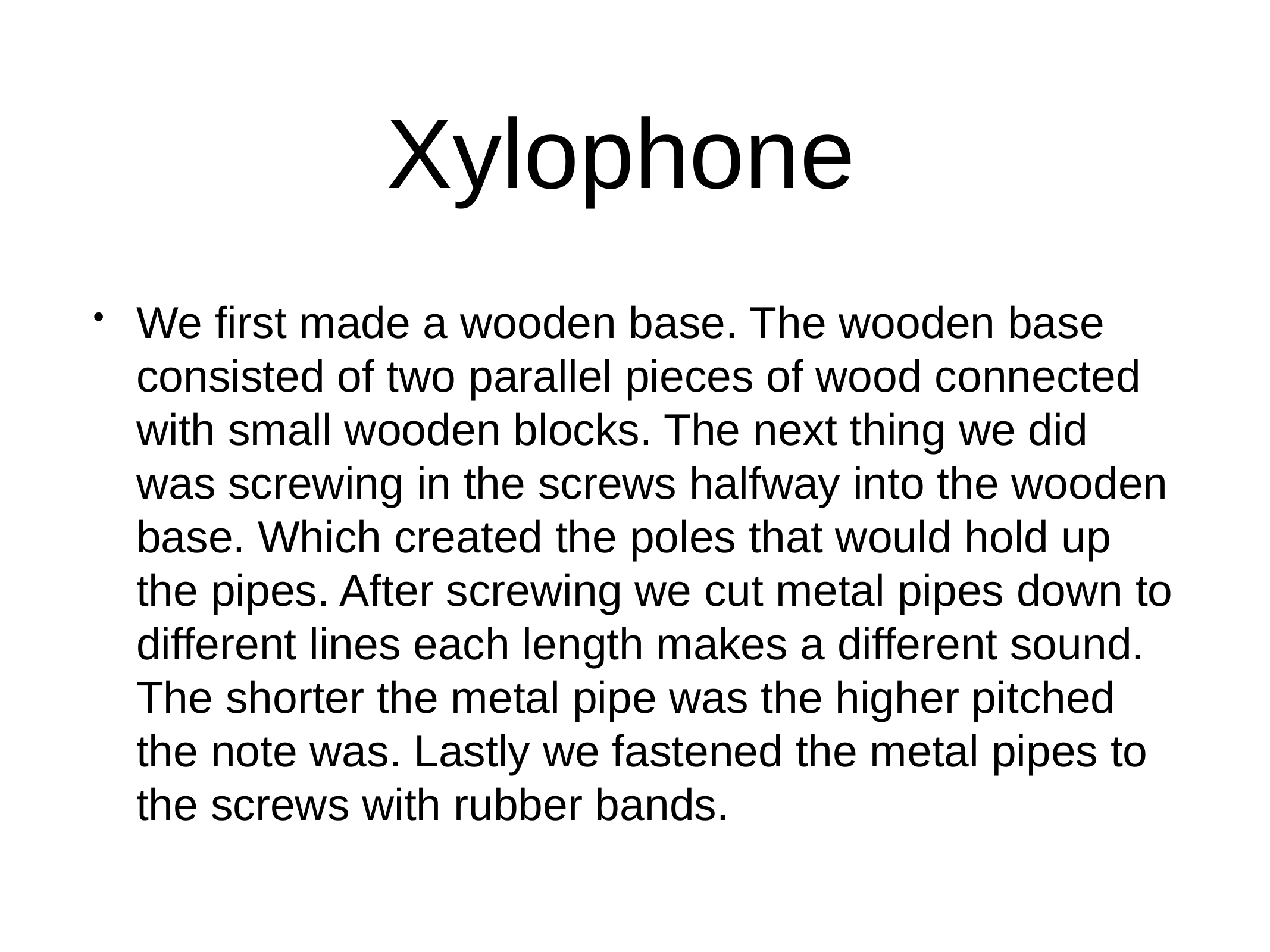

# Xylophone
We first made a wooden base. The wooden base consisted of two parallel pieces of wood connected with small wooden blocks. The next thing we did was screwing in the screws halfway into the wooden base. Which created the poles that would hold up the pipes. After screwing we cut metal pipes down to different lines each length makes a different sound. The shorter the metal pipe was the higher pitched the note was. Lastly we fastened the metal pipes to the screws with rubber bands.